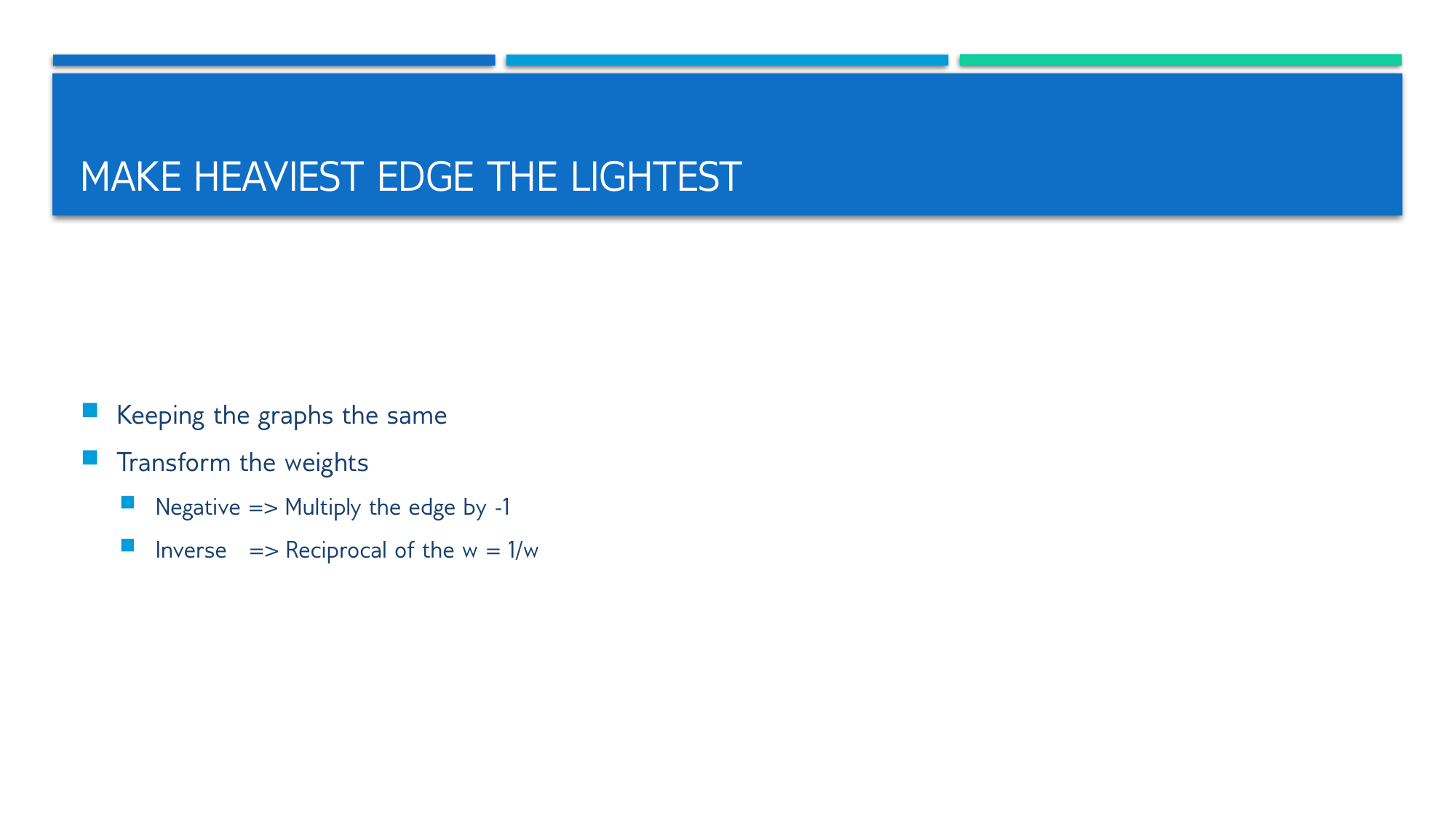

# Make heaviest edge the lightest
Keeping the graphs the same
Transform the weights
Negative => Multiply the edge by -1
Inverse   => Reciprocal of the w = 1/w